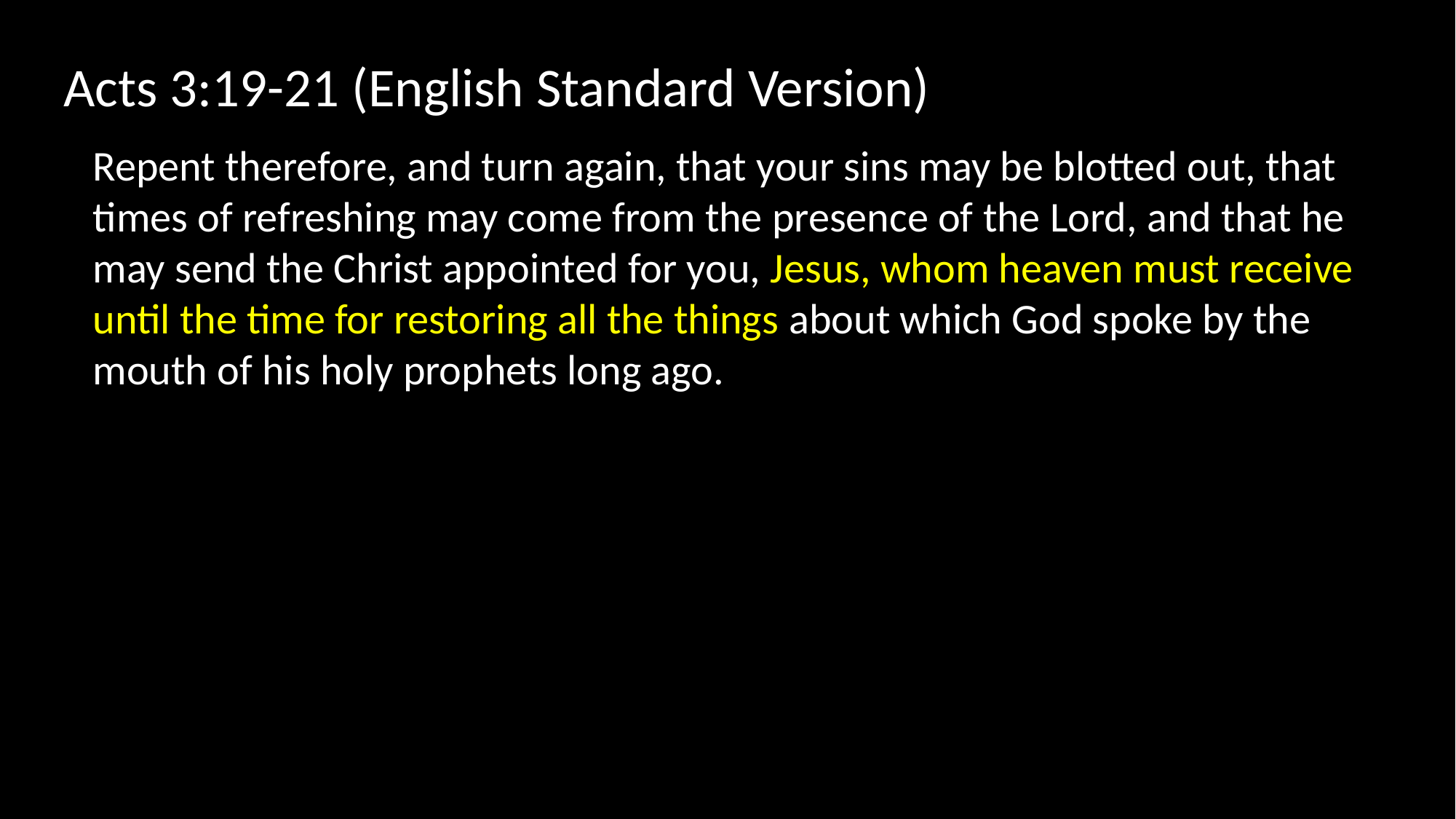

Acts 3:19-21 (English Standard Version)
Repent therefore, and turn again, that your sins may be blotted out, that times of refreshing may come from the presence of the Lord, and that he may send the Christ appointed for you, Jesus, whom heaven must receive until the time for restoring all the things about which God spoke by the mouth of his holy prophets long ago.